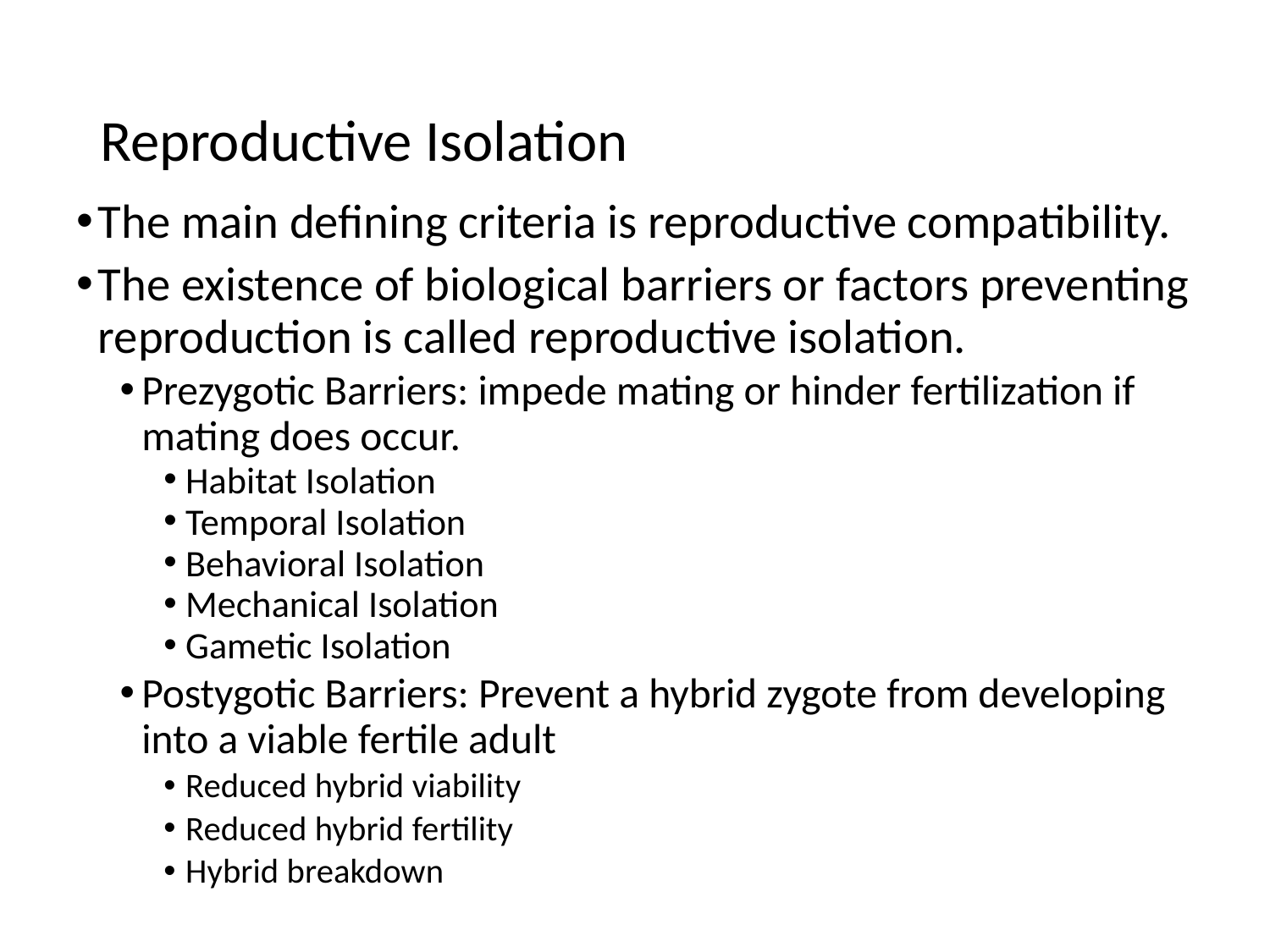

# Reproductive Isolation
The main defining criteria is reproductive compatibility.
The existence of biological barriers or factors preventing reproduction is called reproductive isolation.
Prezygotic Barriers: impede mating or hinder fertilization if mating does occur.
Habitat Isolation
Temporal Isolation
Behavioral Isolation
Mechanical Isolation
Gametic Isolation
Postygotic Barriers: Prevent a hybrid zygote from developing into a viable fertile adult
Reduced hybrid viability
Reduced hybrid fertility
Hybrid breakdown